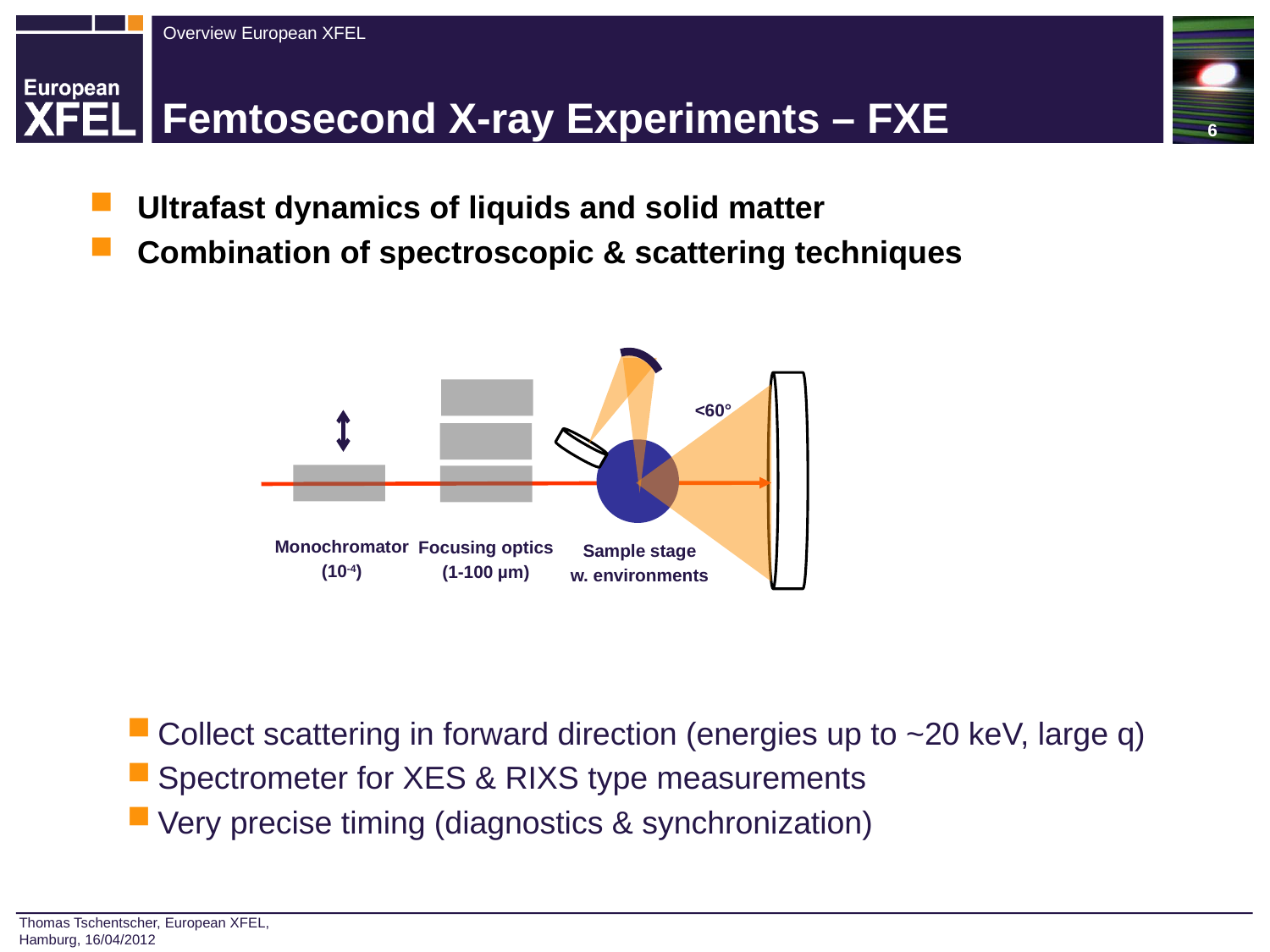

6
# Femtosecond X-ray Experiments – FXE
Ultrafast dynamics of liquids and solid matter
Combination of spectroscopic & scattering techniques

Collect scattering in forward direction (energies up to ~20 keV, large q)
Spectrometer for XES & RIXS type measurements
Very precise timing (diagnostics & synchronization)

<60°

Monochromator
(10-4)
Focusing optics
(1-100 µm)
Sample stage
w. environments